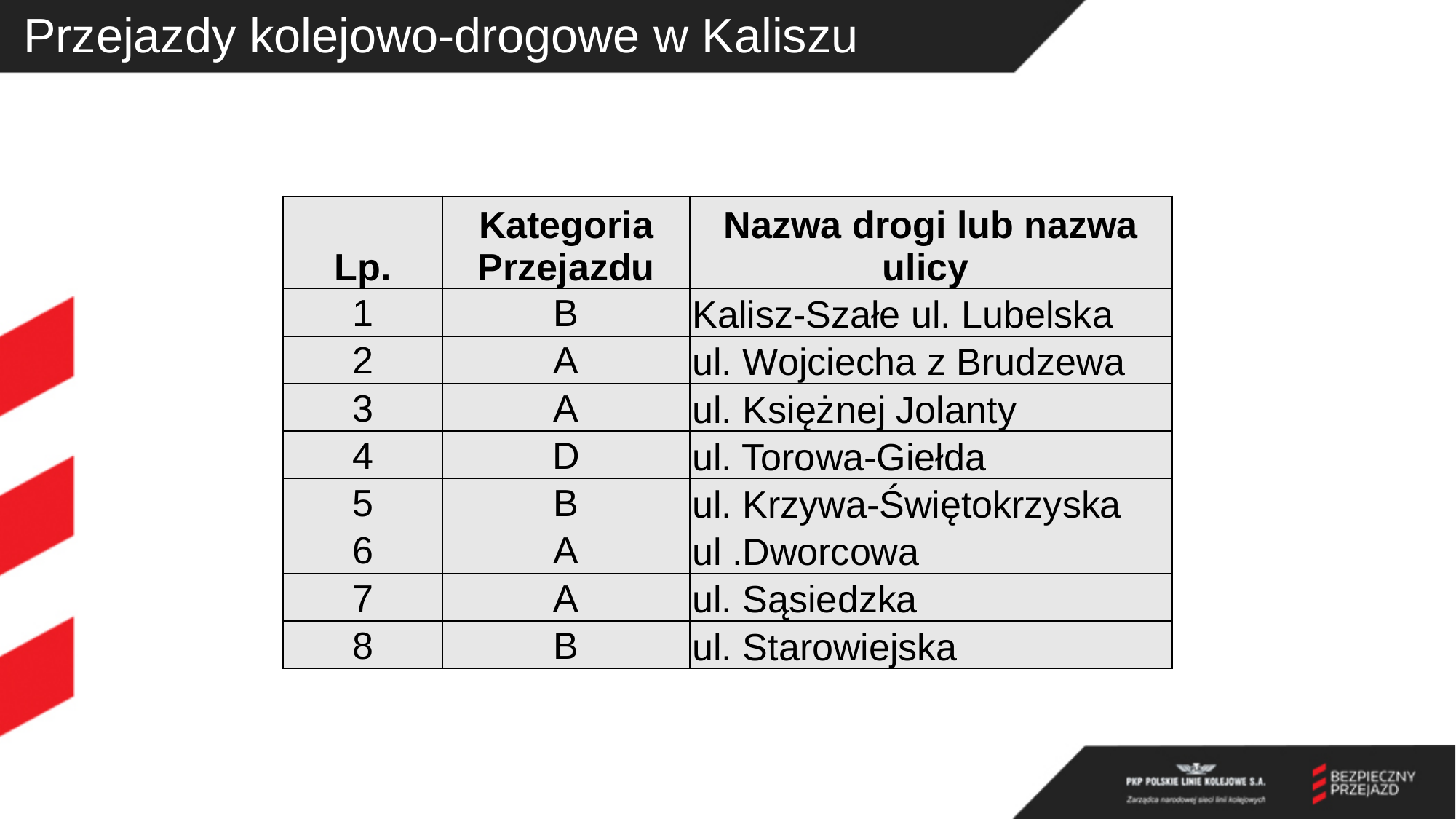

# Przejazdy kolejowo-drogowe w Kaliszu
| Lp. | Kategoria Przejazdu | Nazwa drogi lub nazwa ulicy |
| --- | --- | --- |
| 1 | B | Kalisz-Szałe ul. Lubelska |
| 2 | A | ul. Wojciecha z Brudzewa |
| 3 | A | ul. Księżnej Jolanty |
| 4 | D | ul. Torowa-Giełda |
| 5 | B | ul. Krzywa-Świętokrzyska |
| 6 | A | ul .Dworcowa |
| 7 | A | ul. Sąsiedzka |
| 8 | B | ul. Starowiejska |